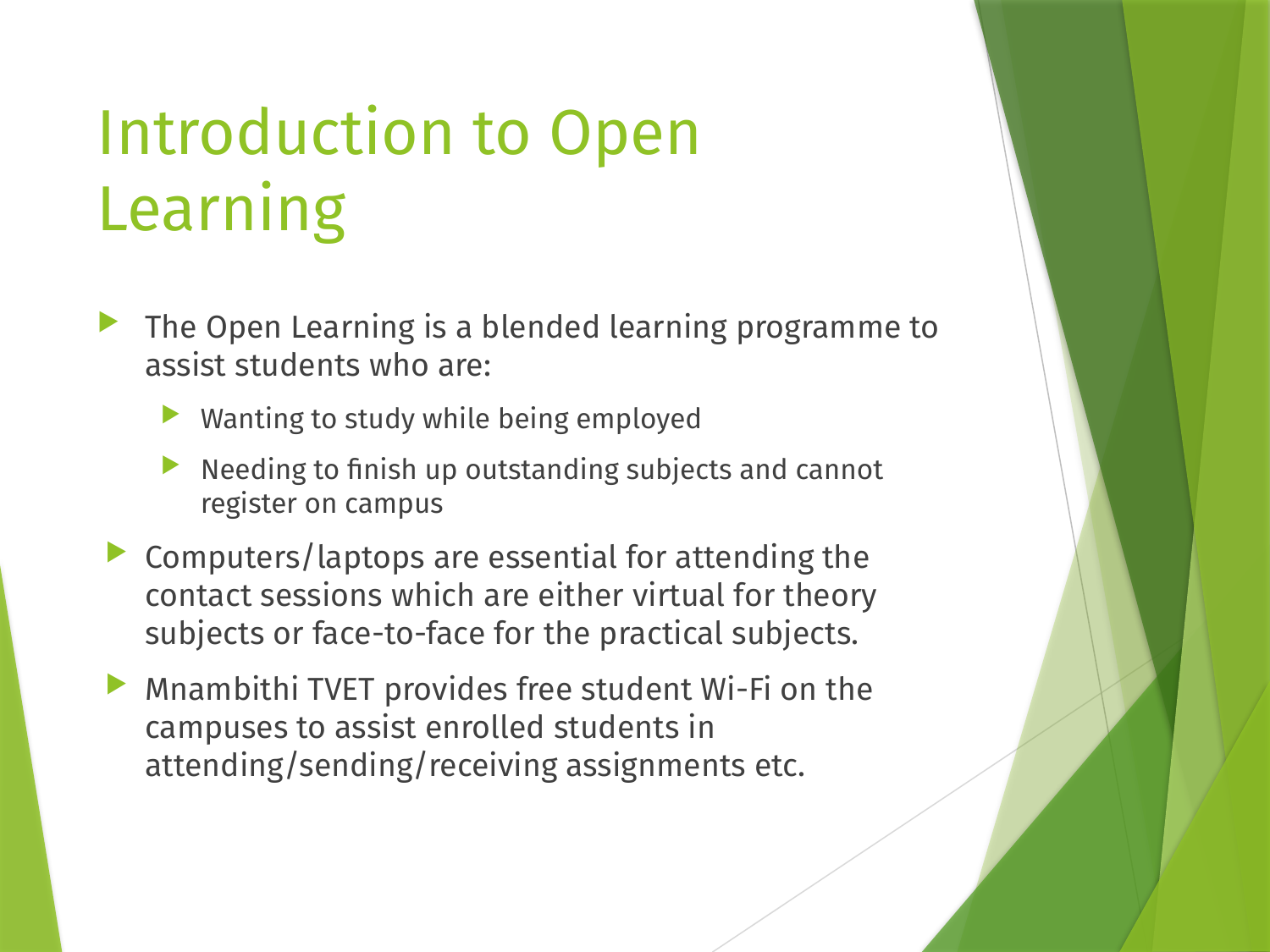

# Introduction to Open Learning
The Open Learning is a blended learning programme to assist students who are:
Wanting to study while being employed
Needing to finish up outstanding subjects and cannot register on campus
Computers/laptops are essential for attending the contact sessions which are either virtual for theory subjects or face-to-face for the practical subjects.
Mnambithi TVET provides free student Wi-Fi on the campuses to assist enrolled students in attending/sending/receiving assignments etc.